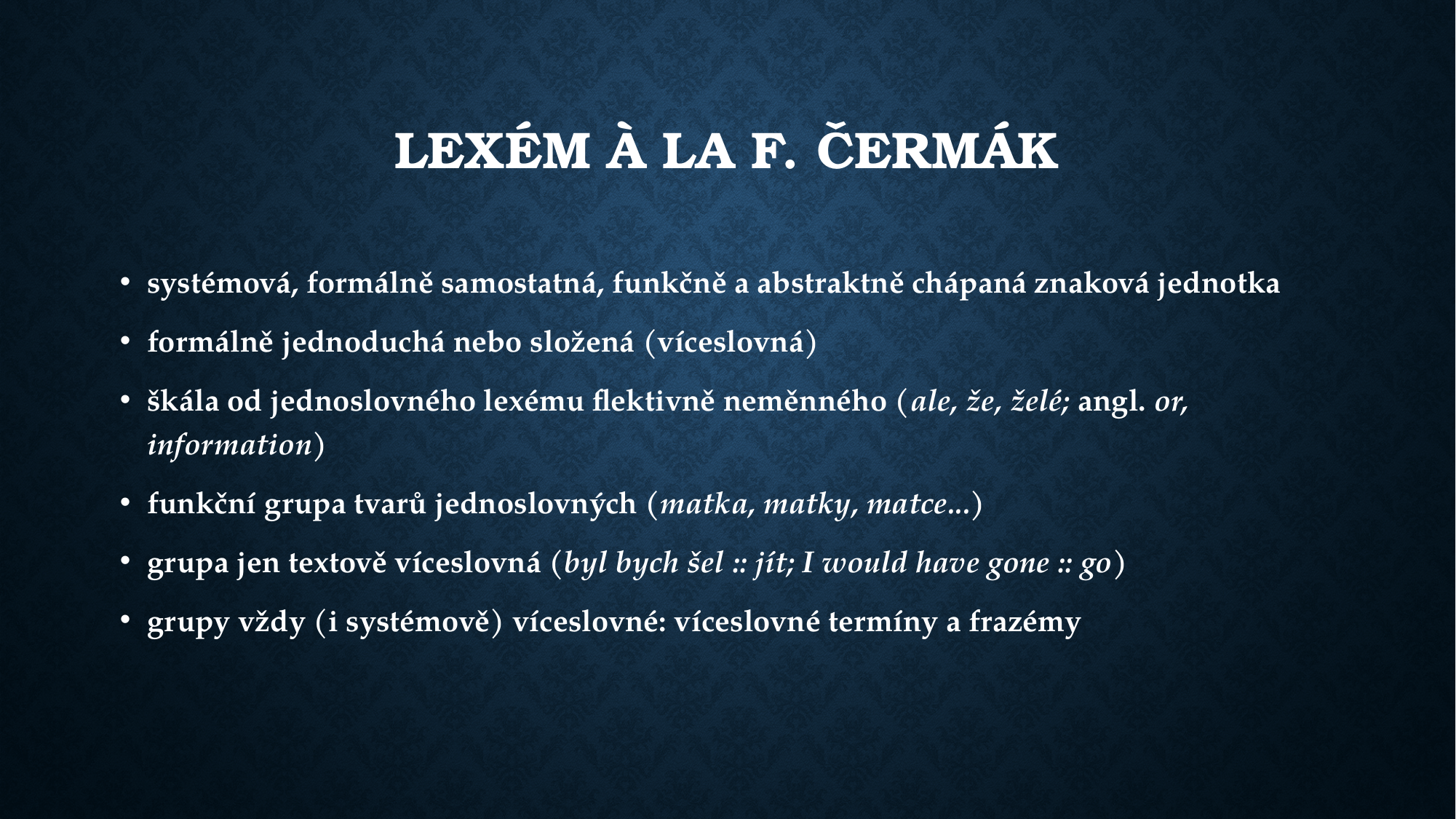

# lexém à LA F. ČERMÁK
systémová, formálně samostatná, funkčně a abstraktně chápaná znaková jednotka
formálně jednoduchá nebo složená (víceslovná)
škála od jednoslovného lexému flektivně neměnného (ale, že, želé; angl. or, information)
funkční grupa tvarů jednoslovných (matka, matky, matce...)
grupa jen textově víceslovná (byl bych šel :: jít; I would have gone :: go)
grupy vždy (i systémově) víceslovné: víceslovné termíny a frazémy